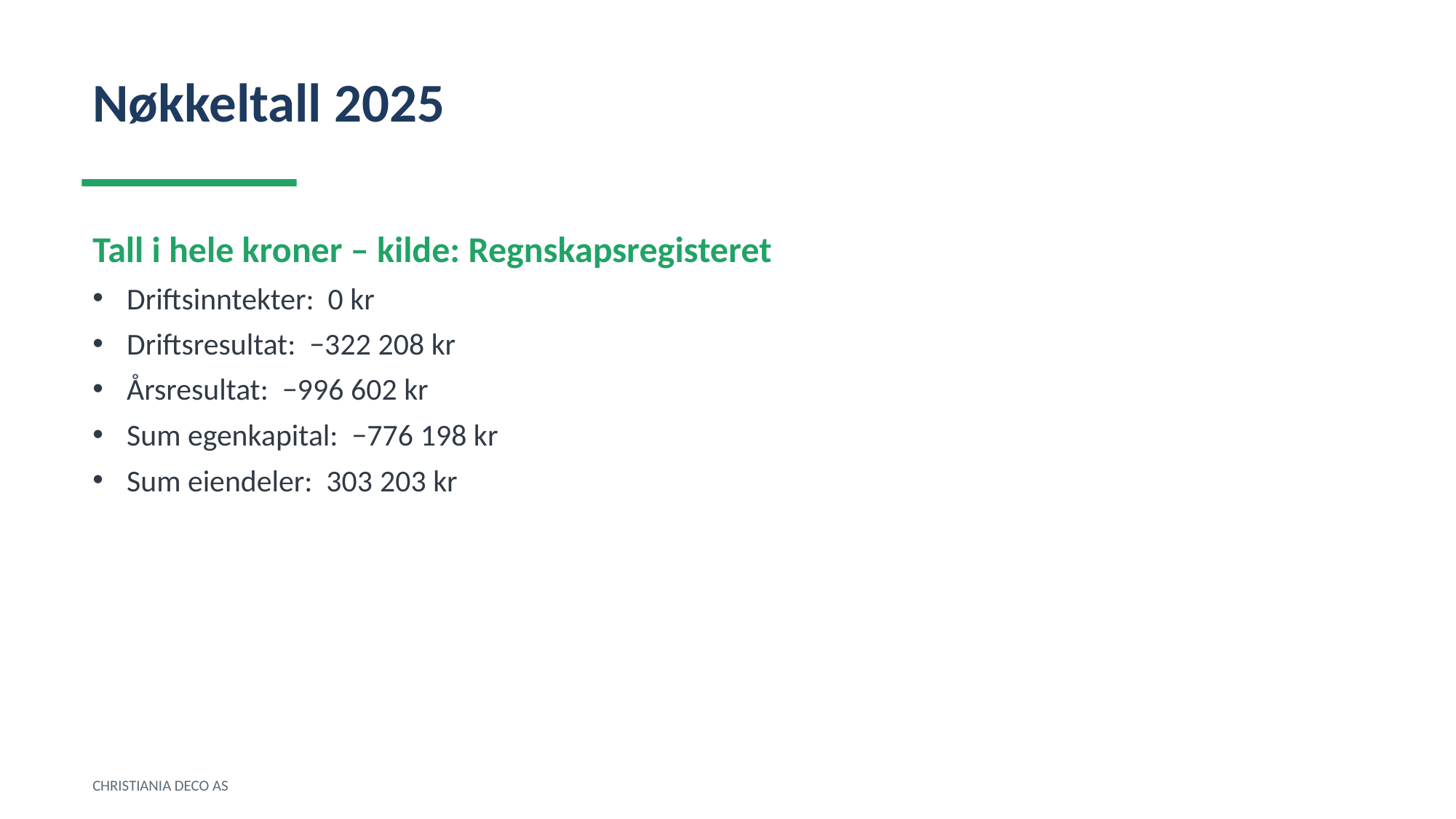

Nøkkeltall 2025

Tall i hele kroner – kilde: Regnskapsregisteret
Driftsinntekter:  0 kr
Driftsresultat:  −322 208 kr
Årsresultat:  −996 602 kr
Sum egenkapital:  −776 198 kr
Sum eiendeler:  303 203 kr
CHRISTIANIA DECO AS